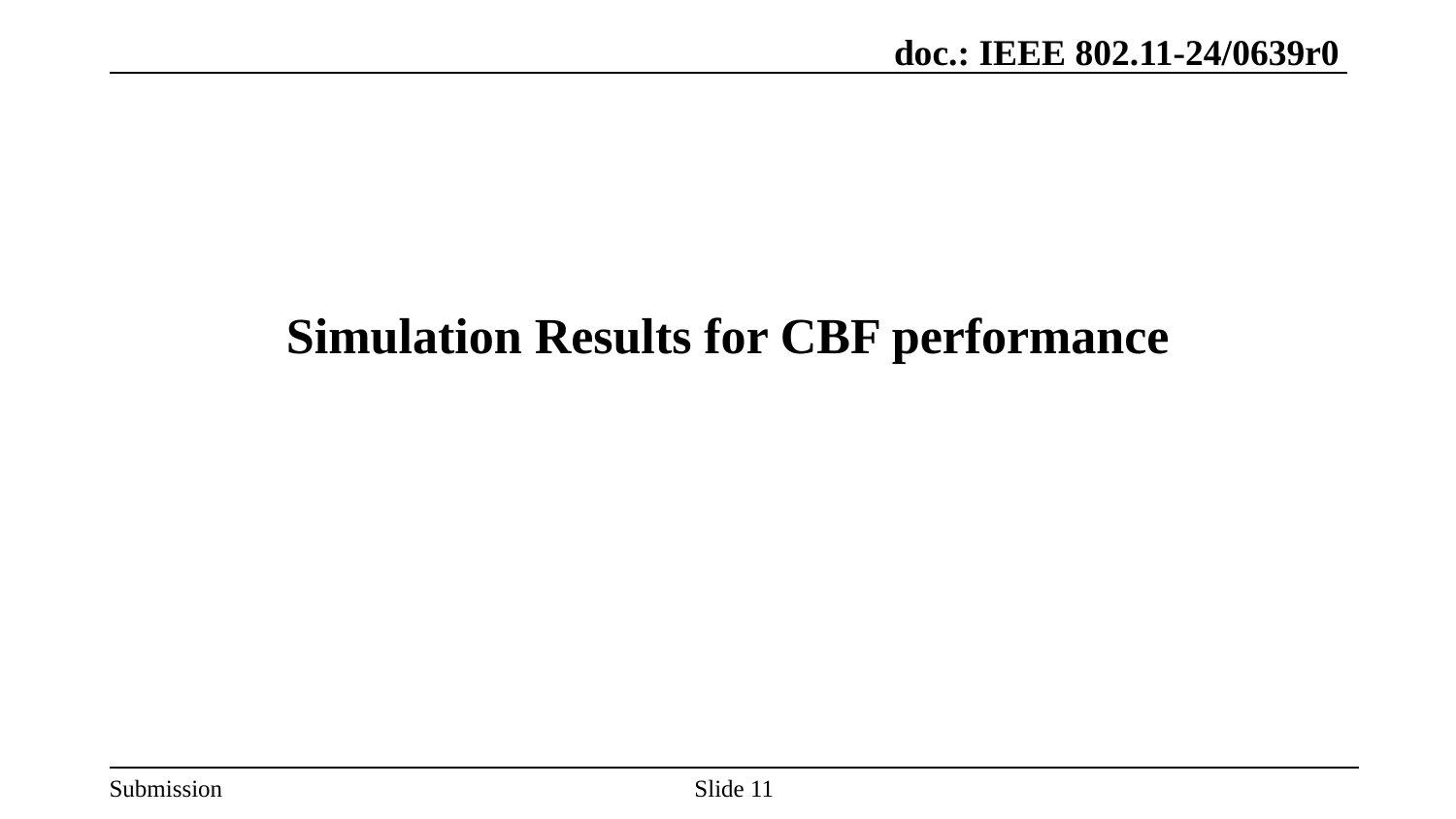

# Simulation Results for CBF performance
Slide 11